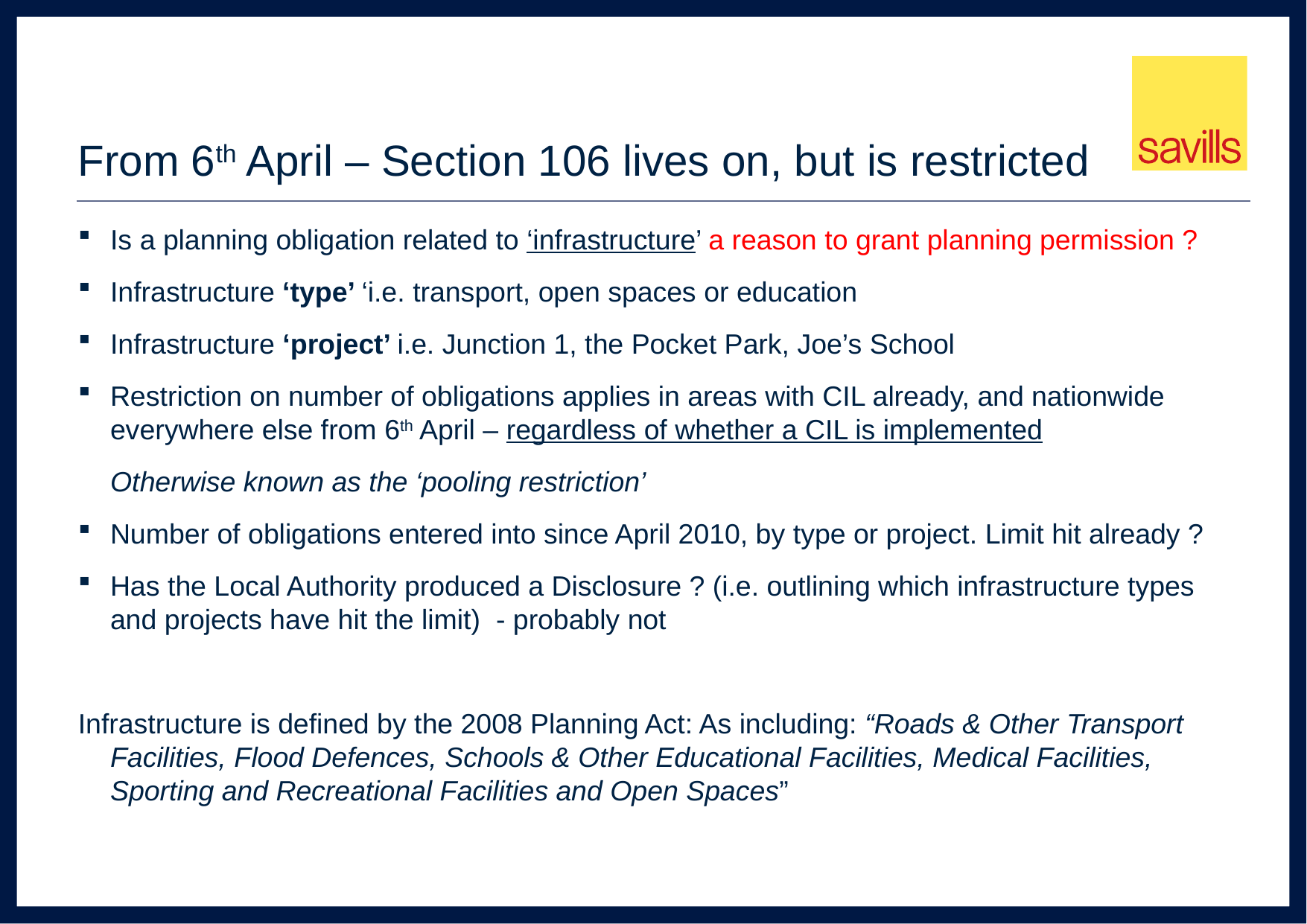

# From 6th April – Section 106 lives on, but is restricted
Is a planning obligation related to ‘infrastructure’ a reason to grant planning permission ?
Infrastructure ‘type’ ‘i.e. transport, open spaces or education
Infrastructure ‘project’ i.e. Junction 1, the Pocket Park, Joe’s School
Restriction on number of obligations applies in areas with CIL already, and nationwide everywhere else from 6th April – regardless of whether a CIL is implemented
	Otherwise known as the ‘pooling restriction’
Number of obligations entered into since April 2010, by type or project. Limit hit already ?
Has the Local Authority produced a Disclosure ? (i.e. outlining which infrastructure types and projects have hit the limit)  - probably not

Infrastructure is defined by the 2008 Planning Act: As including: “Roads & Other Transport Facilities, Flood Defences, Schools & Other Educational Facilities, Medical Facilities, Sporting and Recreational Facilities and Open Spaces”